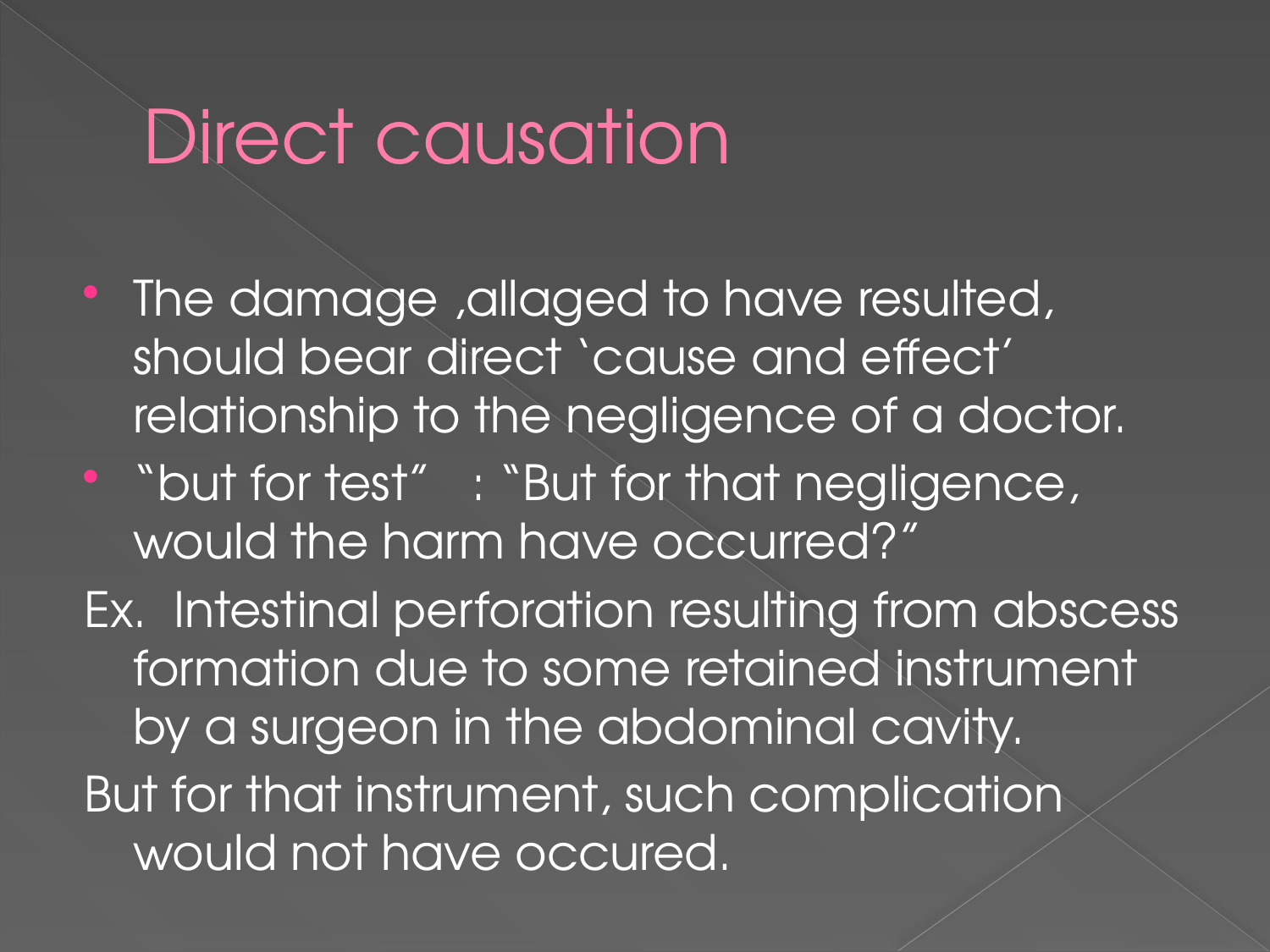

# Direct causation
The damage ,allaged to have resulted, should bear direct ‘cause and effect’ relationship to the negligence of a doctor.
“but for test”   : “But for that negligence, would the harm have occurred?”
Ex.  Intestinal perforation resulting from abscess formation due to some retained instrument by a surgeon in the abdominal cavity.
But for that instrument, such complication would not have occured.